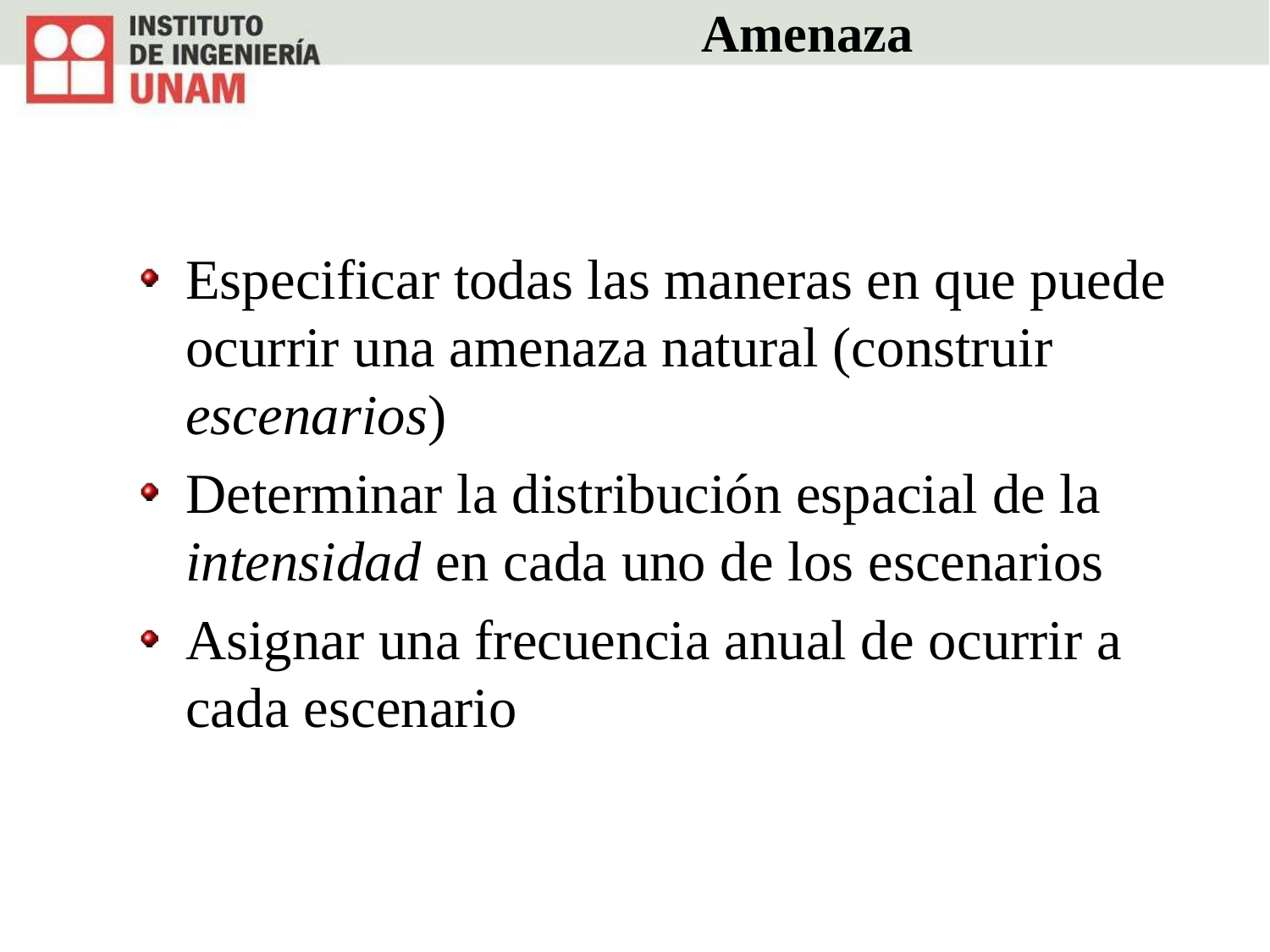

# Amenaza
Especificar todas las maneras en que puede ocurrir una amenaza natural (construir escenarios)
Determinar la distribución espacial de la intensidad en cada uno de los escenarios
Asignar una frecuencia anual de ocurrir a cada escenario